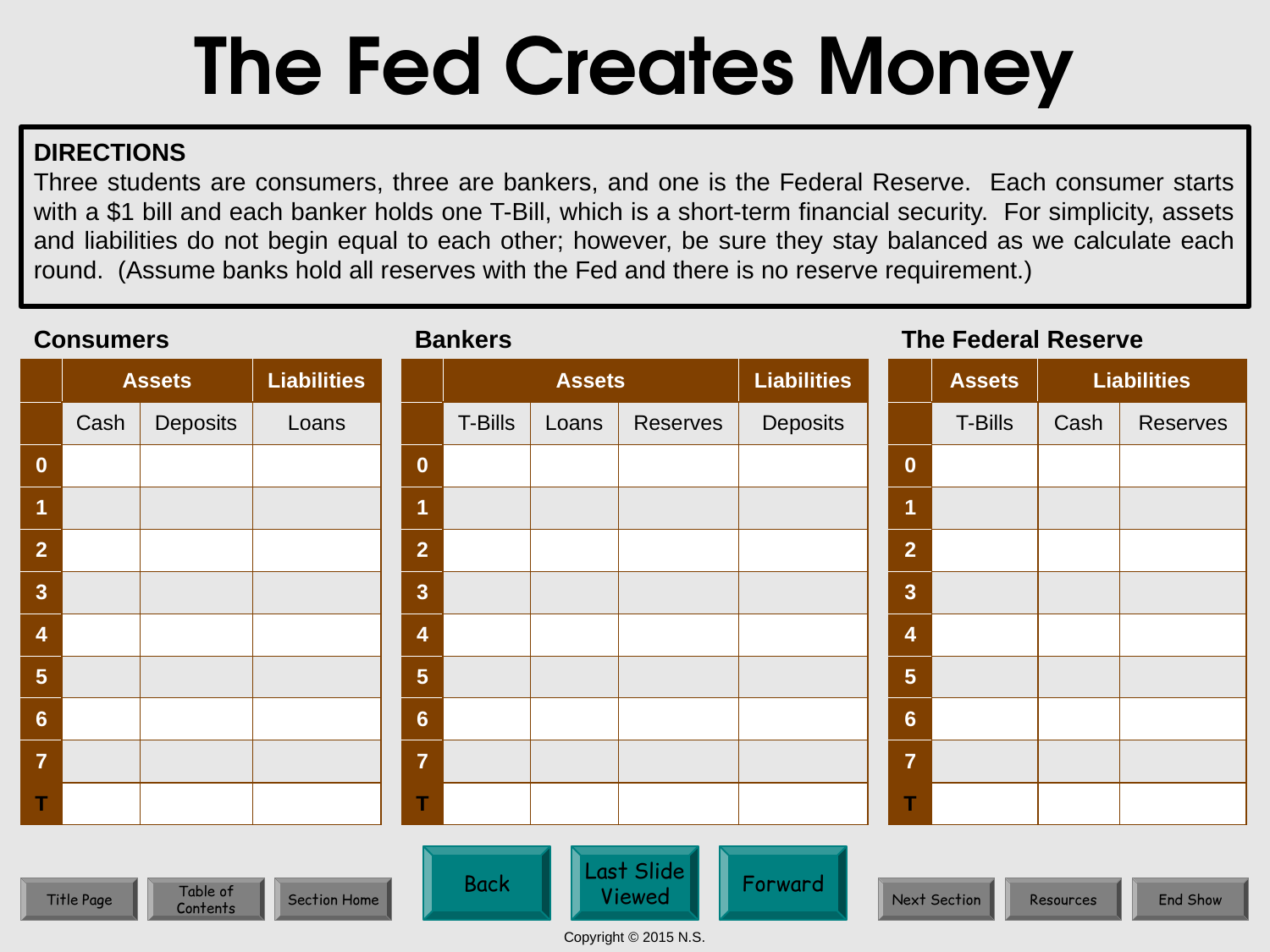

# The Fed Creates Money

DIRECTIONS
Three students are consumers, three are bankers, and one is the Federal Reserve.  Each consumer starts with a $1 bill and each banker holds one T-Bill, which is a short-term financial security.  For simplicity, assets and liabilities do not begin equal to each other; however, be sure they stay balanced as we calculate each round.  (Assume banks hold all reserves with the Fed and there is no reserve requirement.)
Consumers
Bankers
The Federal Reserve
|  | Assets |  | Liabilities |
| --- | --- | --- | --- |
|  | Cash | Deposits | Loans |
| 0 |  |  |  |
| 1 |  |  |  |
| 2 |  |  |  |
| 3 |  |  |  |
| 4 |  |  |  |
| 5 |  |  |  |
| 6 |  |  |  |
| 7 |  |  |  |
| T |  |  |  |
|  | Assets |  |  | Liabilities |
| --- | --- | --- | --- | --- |
|  | T-Bills | Loans | Reserves | Deposits |
| 0 |  |  |  |  |
| 1 |  |  |  |  |
| 2 |  |  |  |  |
| 3 |  |  |  |  |
| 4 |  |  |  |  |
| 5 |  |  |  |  |
| 6 |  |  |  |  |
| 7 |  |  |  |  |
| T |  |  |  |  |
|  | Assets | Liabilities |  |
| --- | --- | --- | --- |
|  | T-Bills | Cash | Reserves |
| 0 |  |  |  |
| 1 |  |  |  |
| 2 |  |  |  |
| 3 |  |  |  |
| 4 |  |  |  |
| 5 |  |  |  |
| 6 |  |  |  |
| 7 |  |  |  |
| T |  |  |  |